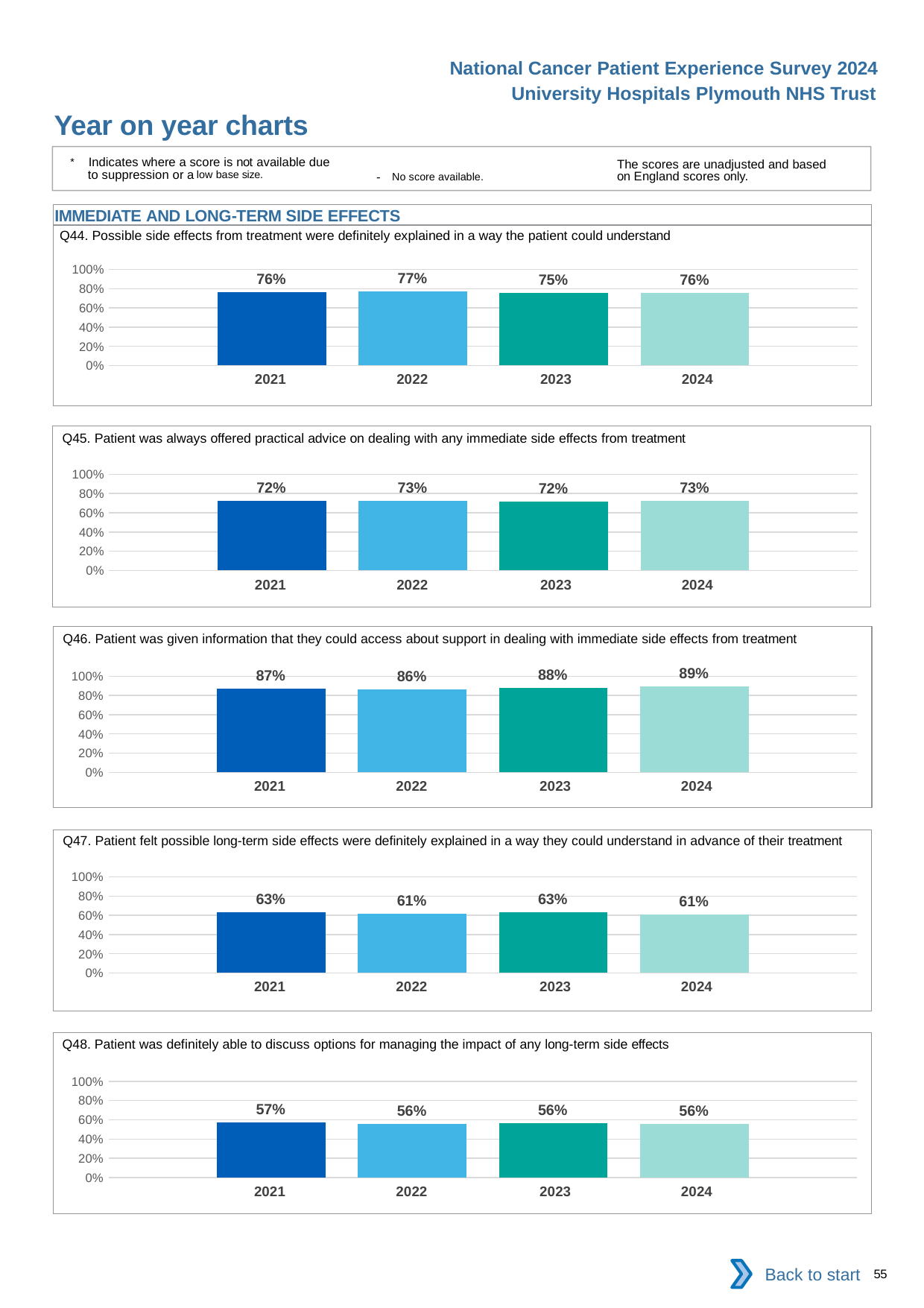

National Cancer Patient Experience Survey 2024
University Hospitals Plymouth NHS Trust
Year on year charts

*  Indicates where a score is not available due to suppression or a low base size.
The scores are unadjusted and based on England scores only.
- No score available.
IMMEDIATE AND LONG-TERM SIDE EFFECTS
Q44. Possible side effects from treatment were definitely explained in a way the patient could understand

### Chart

| Category | 2021 | 2022 | 2023 | 2024 |
|---|---|---|---|---|
| Category 1 | 0.7616279 | 0.772327 | 0.7518703 | 0.7550562 |
| 2021 | 2022 | 2023 | 2024 |
| --- | --- | --- | --- |
Q45. Patient was always offered practical advice on dealing with any immediate side effects from treatment

### Chart

| Category | 2021 | 2022 | 2023 | 2024 |
|---|---|---|---|---|
| Category 1 | 0.7207872 | 0.7250996 | 0.7157895 | 0.7256532 |
| 2021 | 2022 | 2023 | 2024 |
| --- | --- | --- | --- |
Q46. Patient was given information that they could access about support in dealing with immediate side effects from treatment

### Chart

| Category | 2021 | 2022 | 2023 | 2024 |
|---|---|---|---|---|
| Category 1 | 0.8668684 | 0.8608414 | 0.8780096 | 0.8945908 |
| 2021 | 2022 | 2023 | 2024 |
| --- | --- | --- | --- |
Q47. Patient felt possible long-term side effects were definitely explained in a way they could understand in advance of their treatment

### Chart

| Category | 2021 | 2022 | 2023 | 2024 |
|---|---|---|---|---|
| Category 1 | 0.6320401 | 0.6138211 | 0.628 | 0.6111772 |
| 2021 | 2022 | 2023 | 2024 |
| --- | --- | --- | --- |
Q48. Patient was definitely able to discuss options for managing the impact of any long-term side effects

### Chart

| Category | 2021 | 2022 | 2023 | 2024 |
|---|---|---|---|---|
| Category 1 | 0.5695461 | 0.5562701 | 0.5645646 | 0.558011 |
| 2021 | 2022 | 2023 | 2024 |
| --- | --- | --- | --- |
Back to start

55